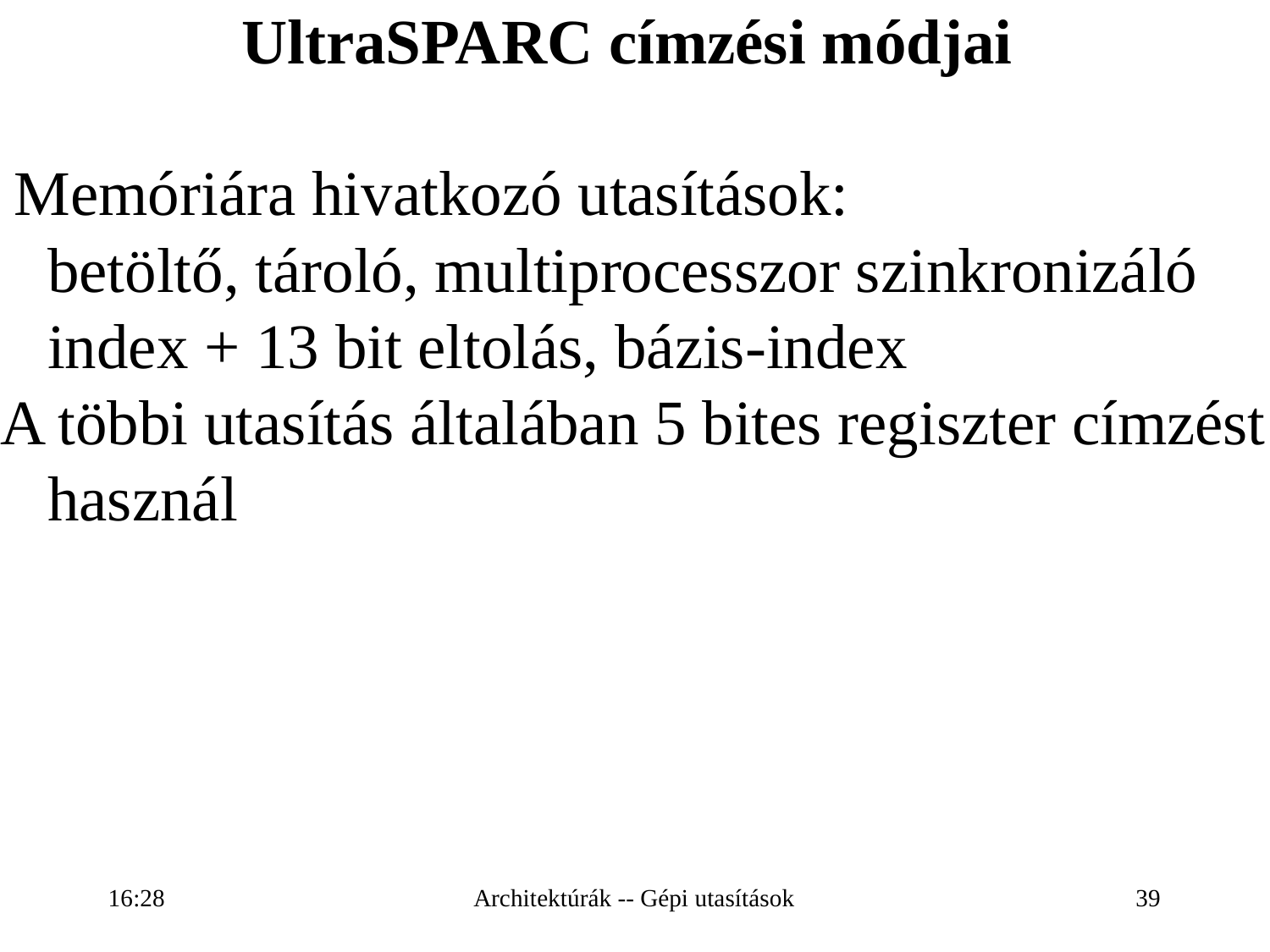

UltraSPARC címzési módjai
 Memóriára hivatkozó utasítások:
betöltő, tároló, multiprocesszor szinkronizáló
index + 13 bit eltolás, bázis-index
A többi utasítás általában 5 bites regiszter címzést használ
16:28
Architektúrák -- Gépi utasítások
39